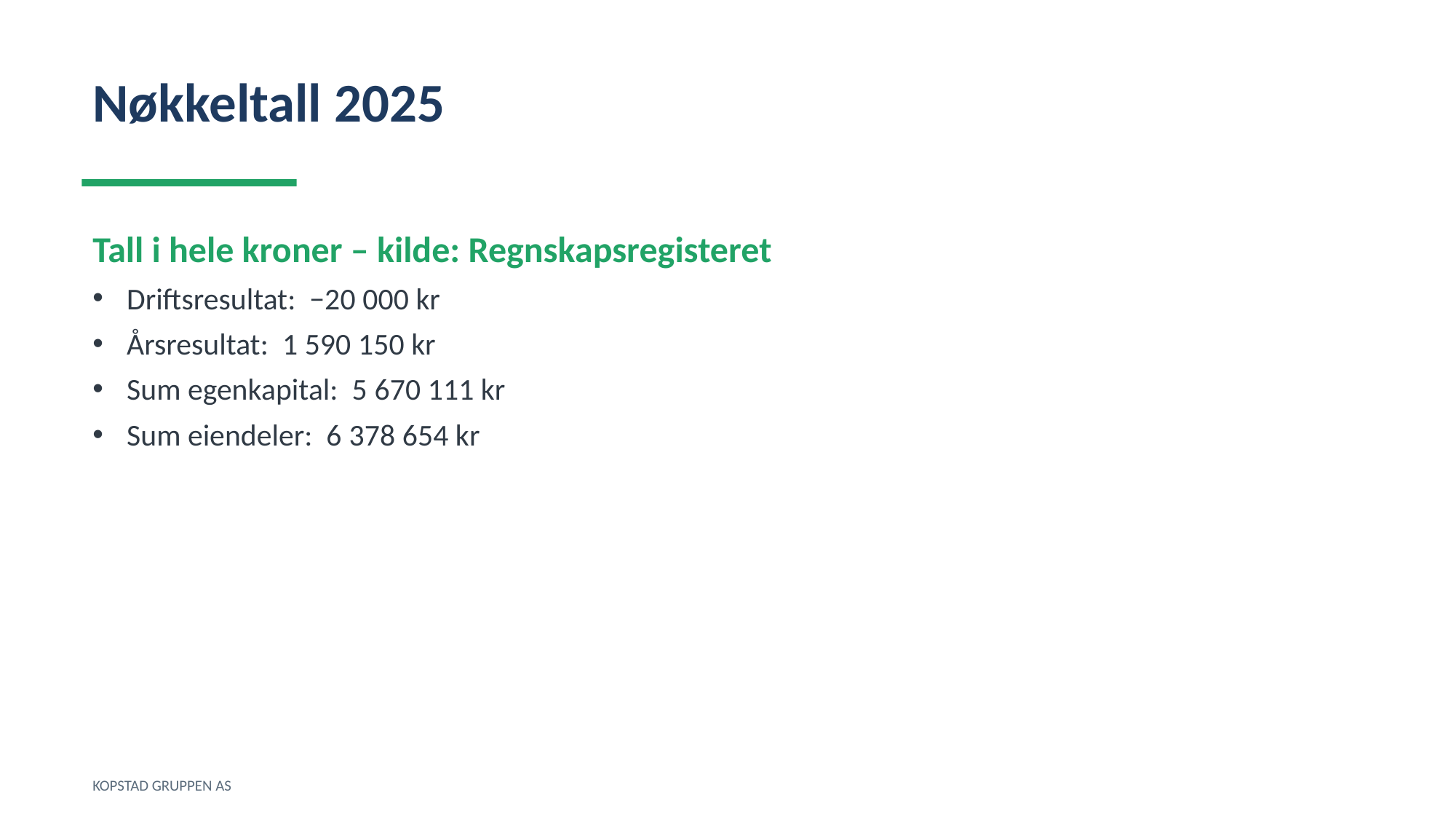

Nøkkeltall 2025

Tall i hele kroner – kilde: Regnskapsregisteret
Driftsresultat:  −20 000 kr
Årsresultat:  1 590 150 kr
Sum egenkapital:  5 670 111 kr
Sum eiendeler:  6 378 654 kr
KOPSTAD GRUPPEN AS